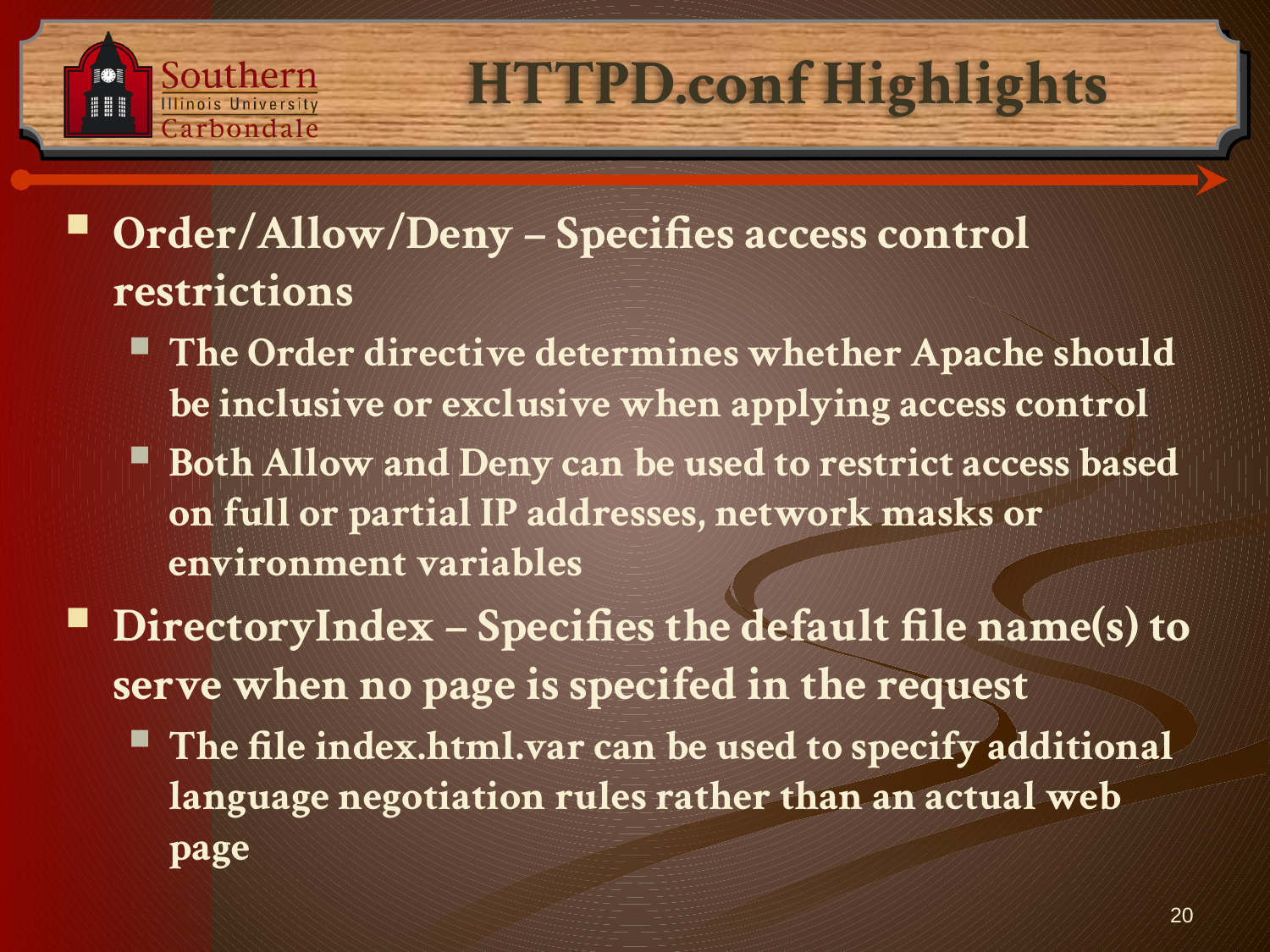

# HTTPD.conf Highlights
Order/Allow/Deny – Specifies access control restrictions
The Order directive determines whether Apache should be inclusive or exclusive when applying access control
Both Allow and Deny can be used to restrict access based on full or partial IP addresses, network masks or environment variables
DirectoryIndex – Specifies the default file name(s) to serve when no page is specifed in the request
The file index.html.var can be used to specify additional language negotiation rules rather than an actual web page
20